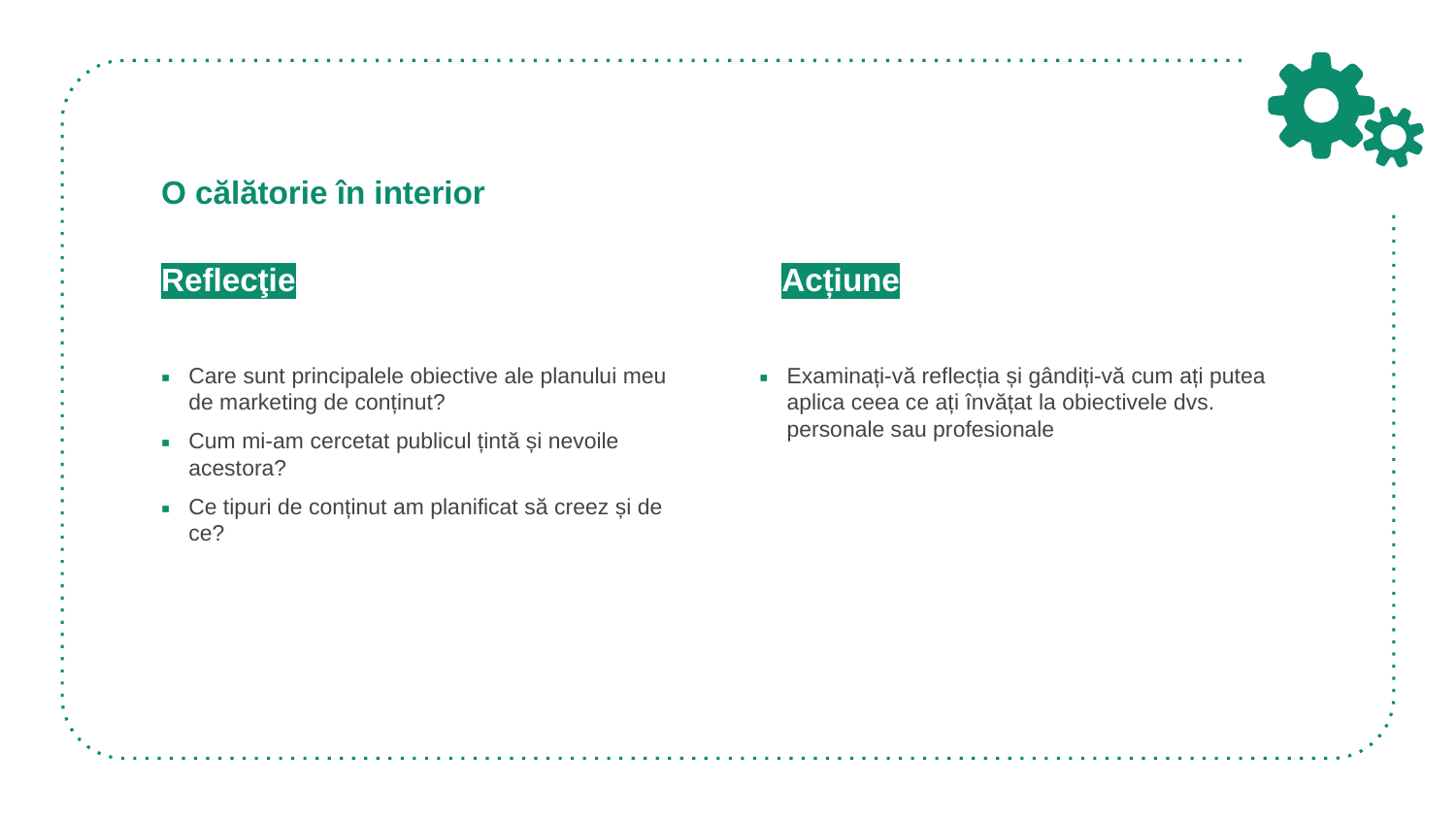

# O călătorie în interior
Reflecţie

Care sunt principalele obiective ale planului meu de marketing de conținut?
Cum mi-am cercetat publicul țintă și nevoile acestora?
Ce tipuri de conținut am planificat să creez și de ce?

Acțiune

Examinați-vă reflecția și gândiți-vă cum ați putea aplica ceea ce ați învățat la obiectivele dvs. personale sau profesionale